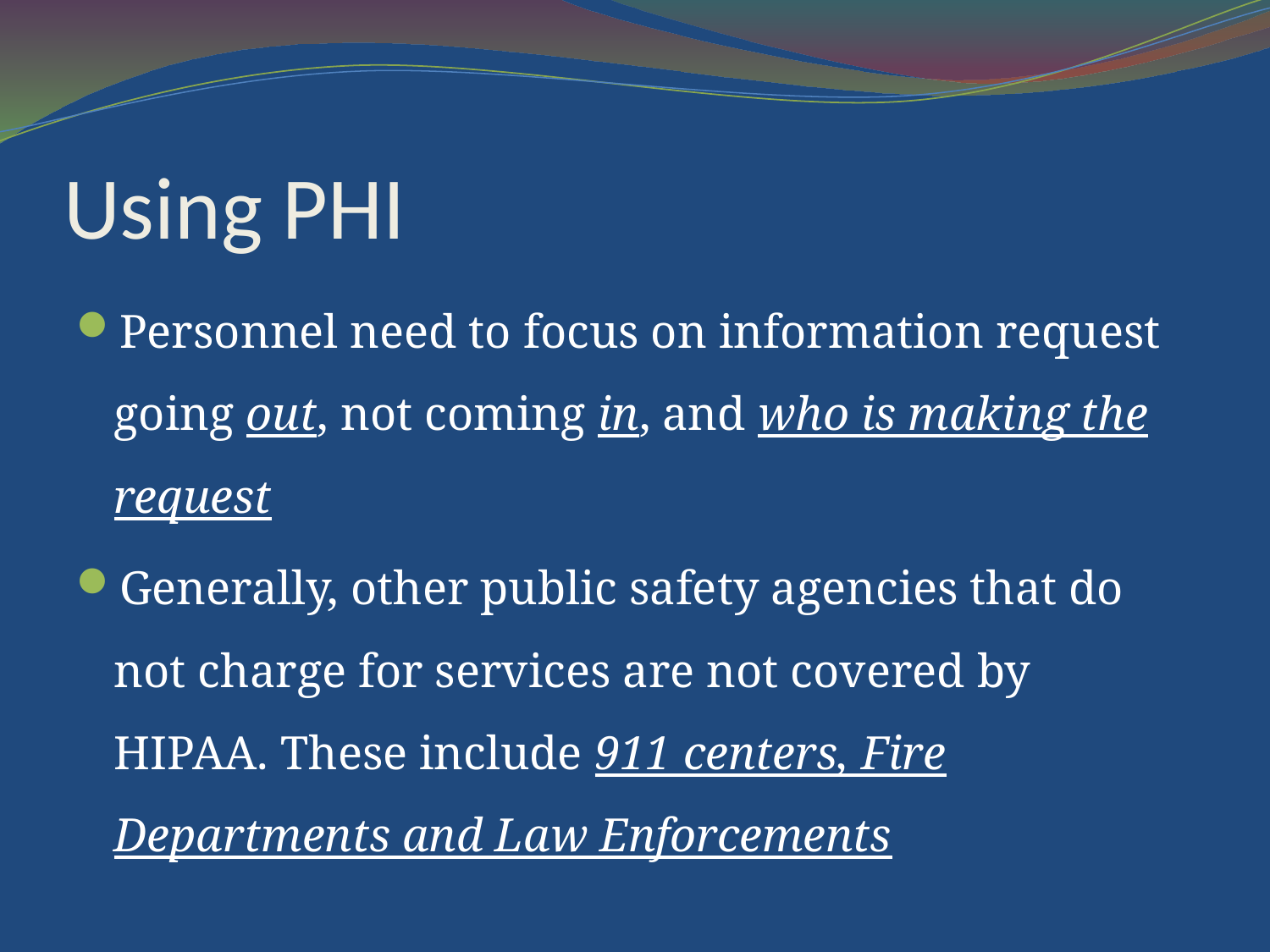

# Using PHI
Personnel need to focus on information request going out, not coming in, and who is making the request
Generally, other public safety agencies that do not charge for services are not covered by HIPAA. These include 911 centers, Fire Departments and Law Enforcements